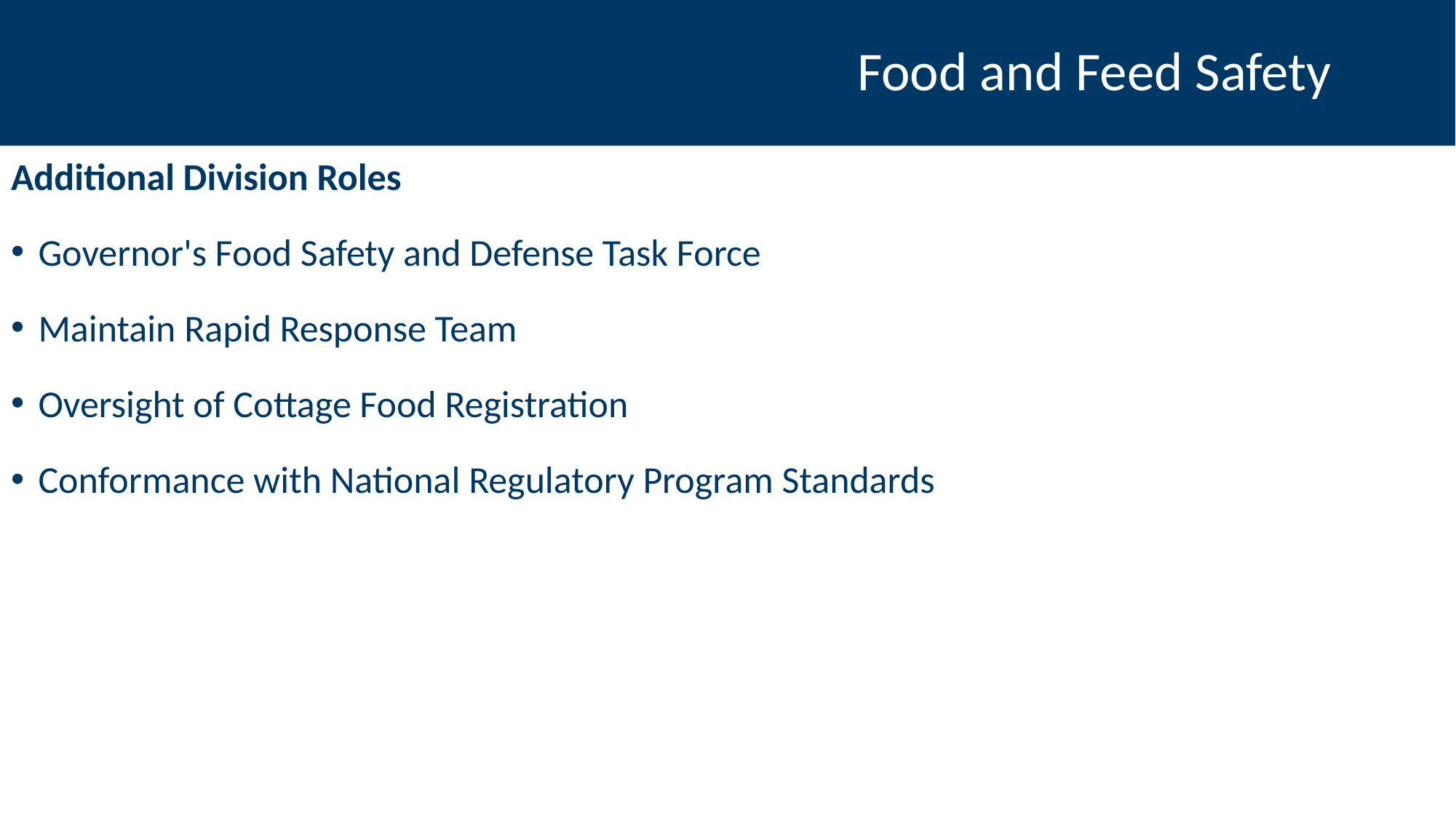

# Food and Feed Safety
Additional Division Roles
Governor's Food Safety and Defense Task Force
Maintain Rapid Response Team
Oversight of Cottage Food Registration
Conformance with National Regulatory Program Standards